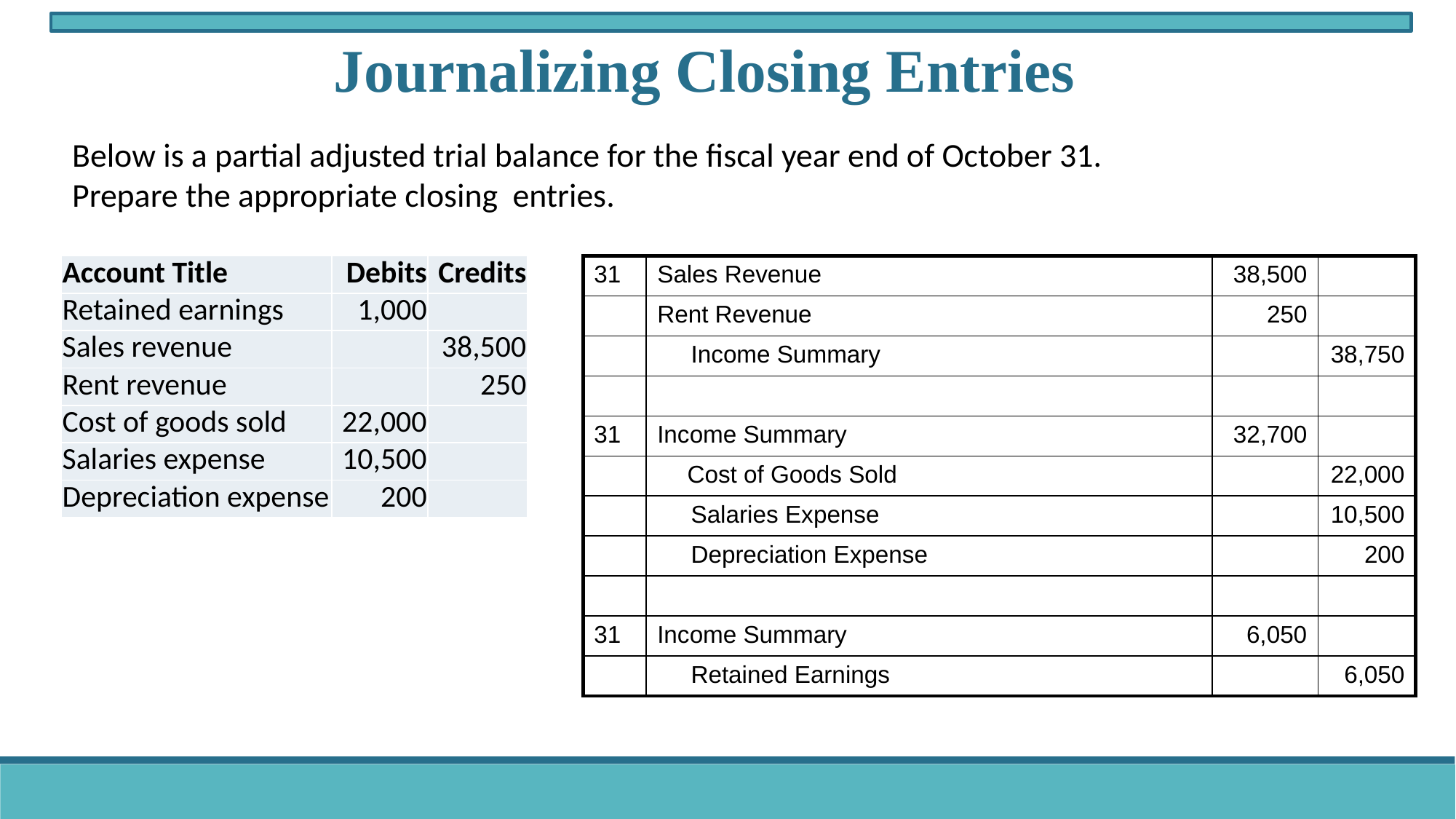

Journalizing Closing Entries
Below is a partial adjusted trial balance for the fiscal year end of October 31.
Prepare the appropriate closing  entries.
| Account Title | Debits | Credits |
| --- | --- | --- |
| Retained earnings | 1,000 |  |
| Sales revenue |  | 38,500 |
| Rent revenue |  | 250 |
| Cost of goods sold | 22,000 |  |
| Salaries expense | 10,500 |  |
| Depreciation expense | 200 |  |
| 31 | Sales Revenue | 38,500 |  |
| --- | --- | --- | --- |
|  | Rent Revenue | 250 |  |
|  | Income Summary |  | 38,750 |
|  |  |  |  |
| 31 | Income Summary | 32,700 |  |
|  | Cost of Goods Sold |  | 22,000 |
|  | Salaries Expense |  | 10,500 |
|  | Depreciation Expense |  | 200 |
|  |  |  |  |
| 31 | Income Summary | 6,050 |  |
|  | Retained Earnings |  | 6,050 |